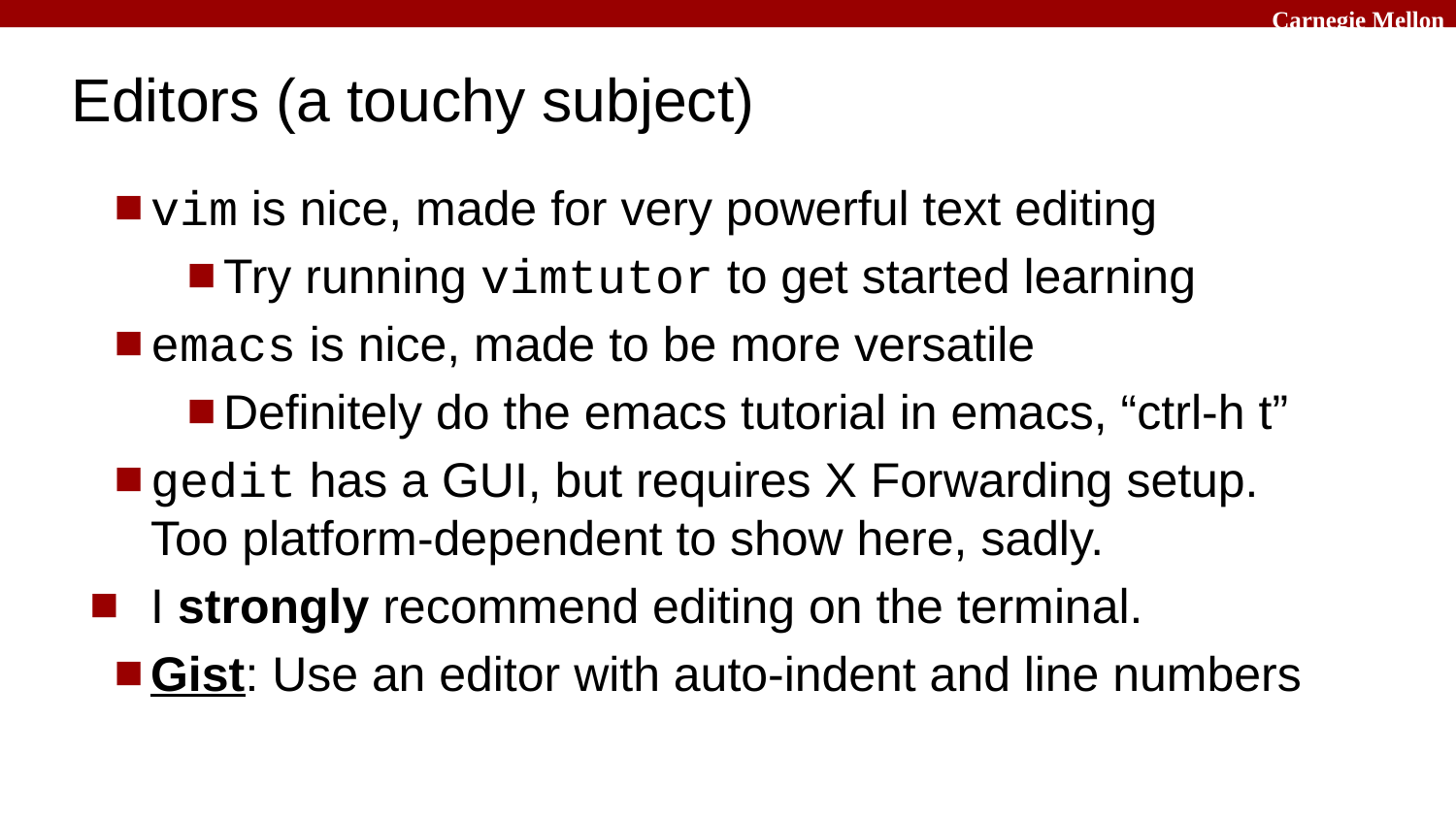

# Editors (a touchy subject)
vim is nice, made for very powerful text editing
Try running vimtutor to get started learning
emacs is nice, made to be more versatile
Definitely do the emacs tutorial in emacs, “ctrl-h t”
gedit has a GUI, but requires X Forwarding setup. Too platform-dependent to show here, sadly.
I strongly recommend editing on the terminal.
Gist: Use an editor with auto-indent and line numbers